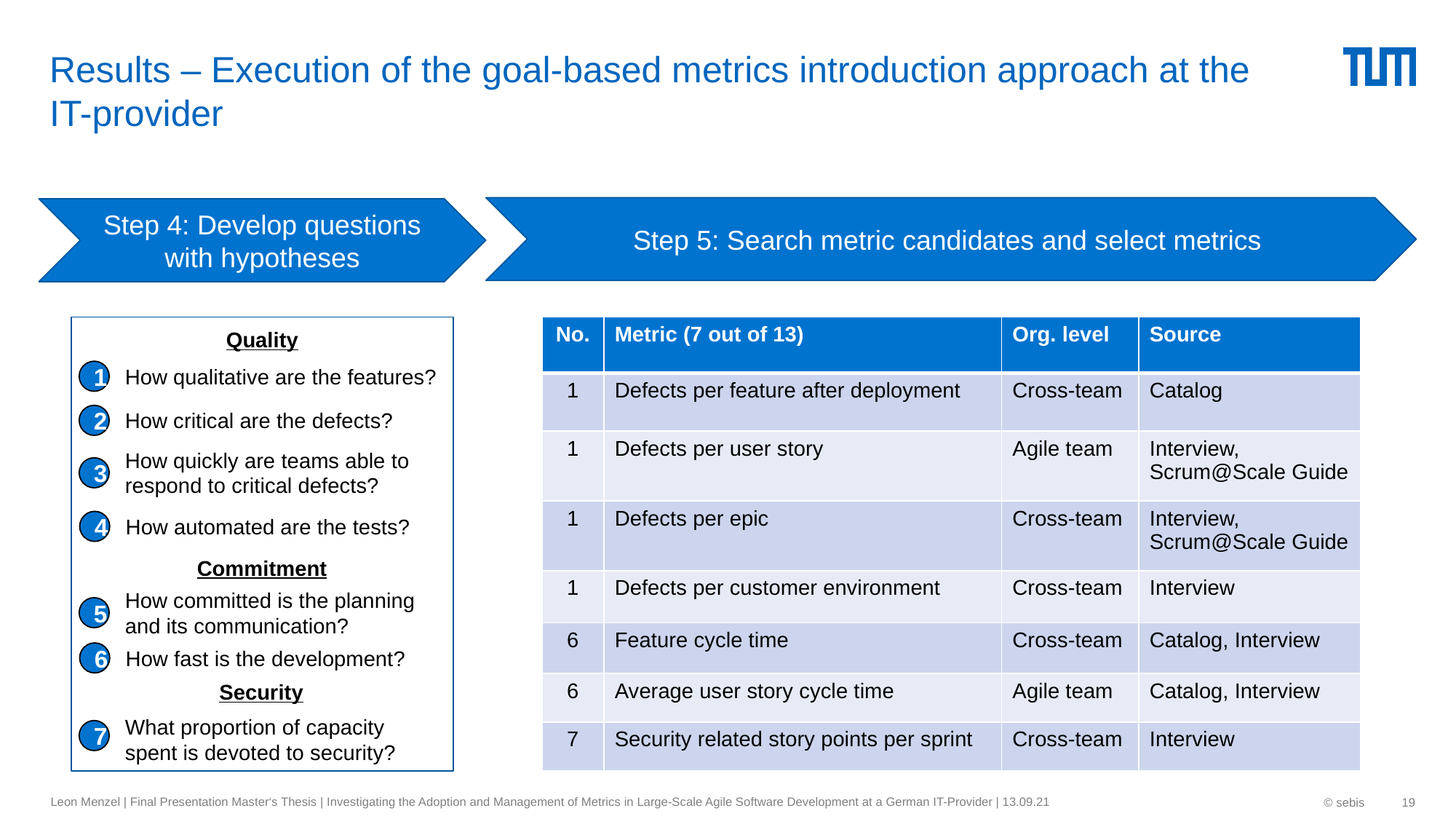

# Results – Execution of the goal-based metrics introduction approach at the IT-provider
Step 5: Search metric candidates and select metrics
Step 4: Develop questions with hypotheses

| No. | Metric (7 out of 13) | Org. level | Source |
| --- | --- | --- | --- |
| 1 | Defects per feature after deployment | Cross-team | Catalog |
| 1 | Defects per user story | Agile team | Interview, Scrum@Scale Guide |
| 1 | Defects per epic | Cross-team | Interview, Scrum@Scale Guide |
| 1 | Defects per customer environment | Cross-team | Interview |
| 6 | Feature cycle time | Cross-team | Catalog, Interview |
| 6 | Average user story cycle time | Agile team | Catalog, Interview |
| 7 | Security related story points per sprint | Cross-team | Interview |
Quality
How qualitative are the features?
1
How critical are the defects?
2
How quickly are teams able to respond to critical defects?
3
How automated are the tests?
4
Commitment
How committed is the planning and its communication?
5
How fast is the development?
6
Security
What proportion of capacity spent is devoted to security?
7
Leon Menzel | Final Presentation Master‘s Thesis | Investigating the Adoption and Management of Metrics in Large-Scale Agile Software Development at a German IT-Provider | 13.09.21
© sebis
19